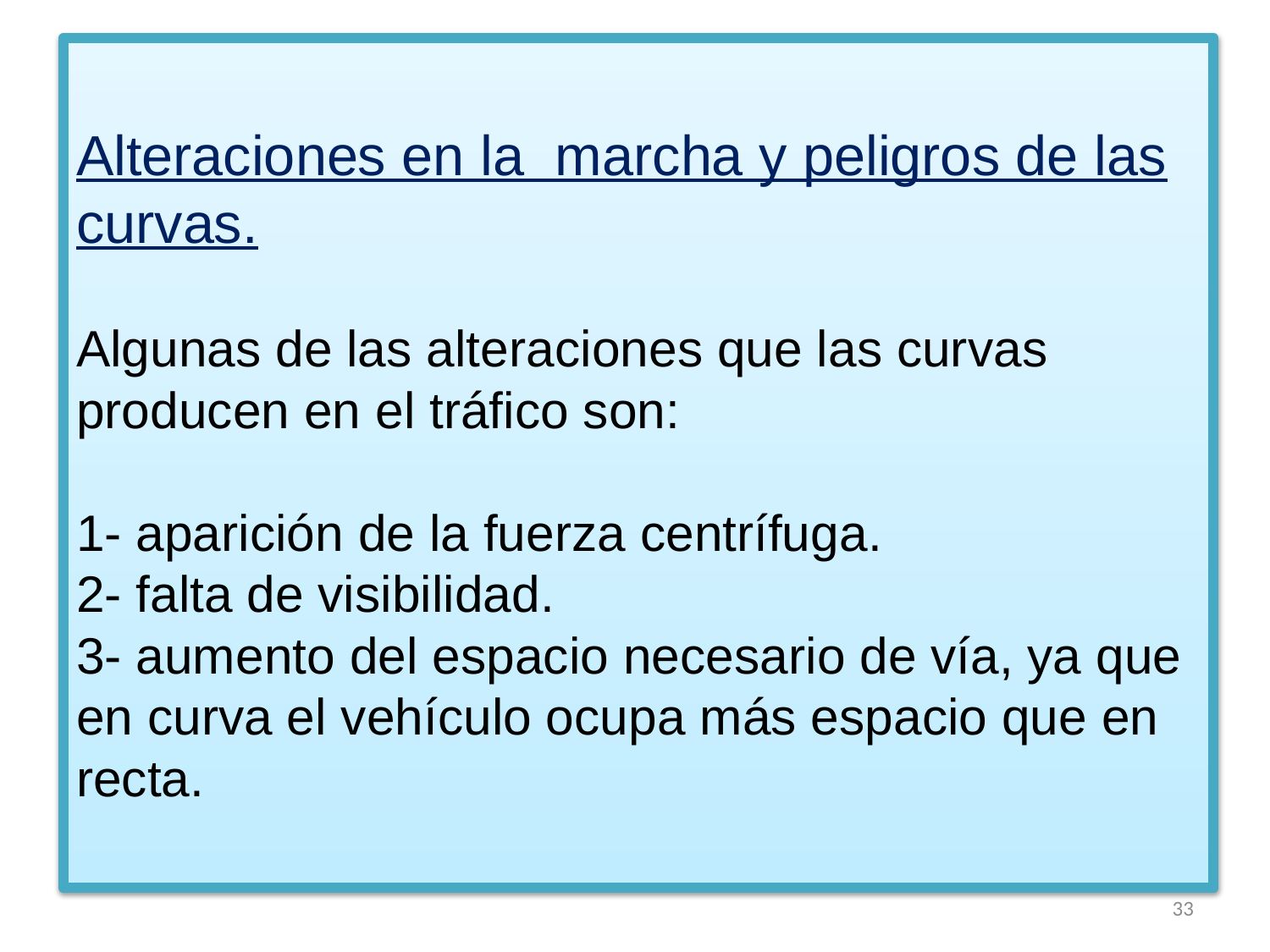

# Alteraciones en la  marcha y peligros de las curvas. Algunas de las alteraciones que las curvas producen en el tráfico son: 1- aparición de la fuerza centrífuga. 2- falta de visibilidad. 3- aumento del espacio necesario de vía, ya que en curva el vehículo ocupa más espacio que en recta.
33